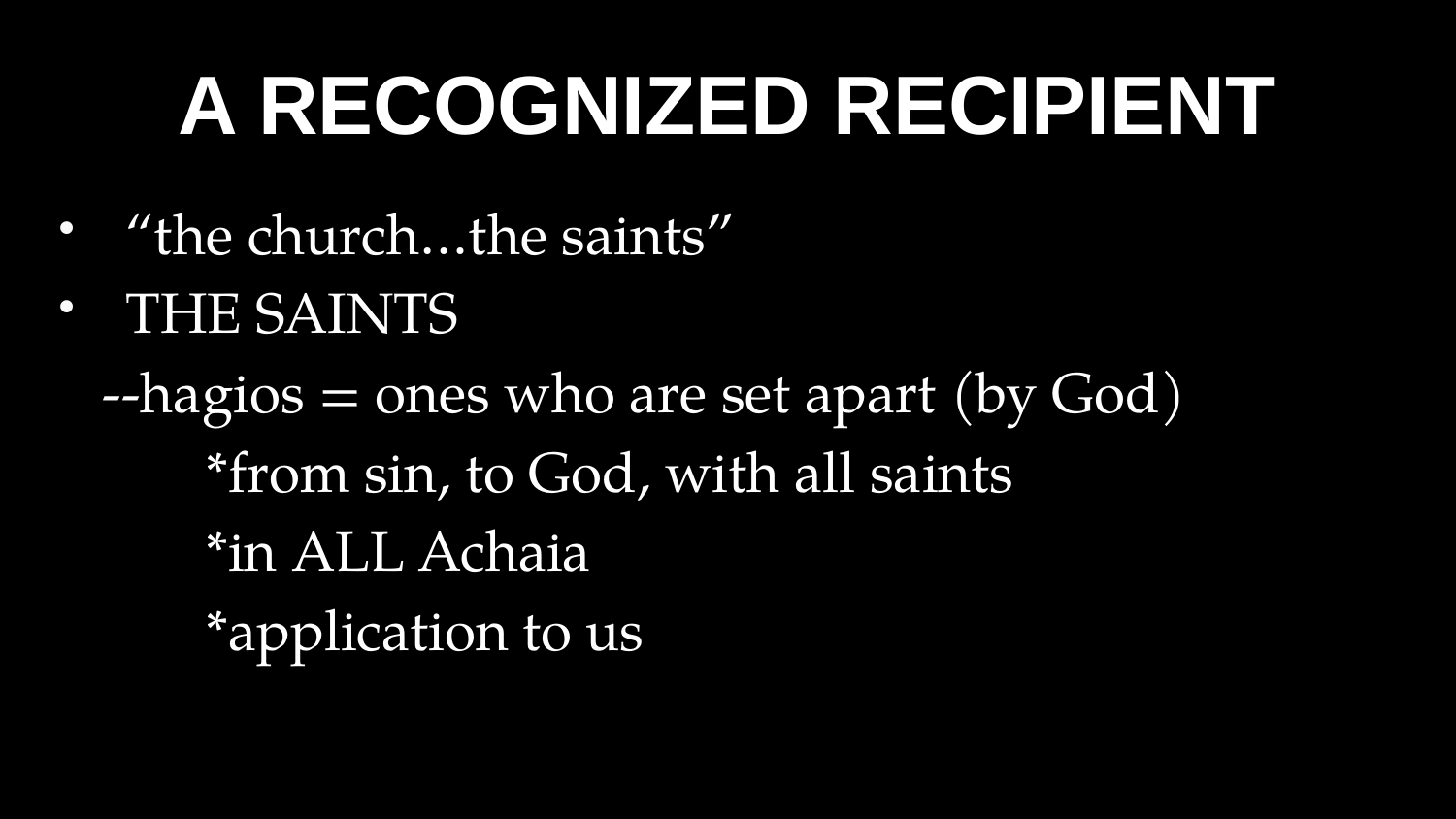

# A RECOGNIZED RECIPIENT
“the church…the saints”
THE SAINTS
   --hagios = ones who are set apart (by God)
   	*from sin, to God, with all saints
	*in ALL Achaia
 	*application to us